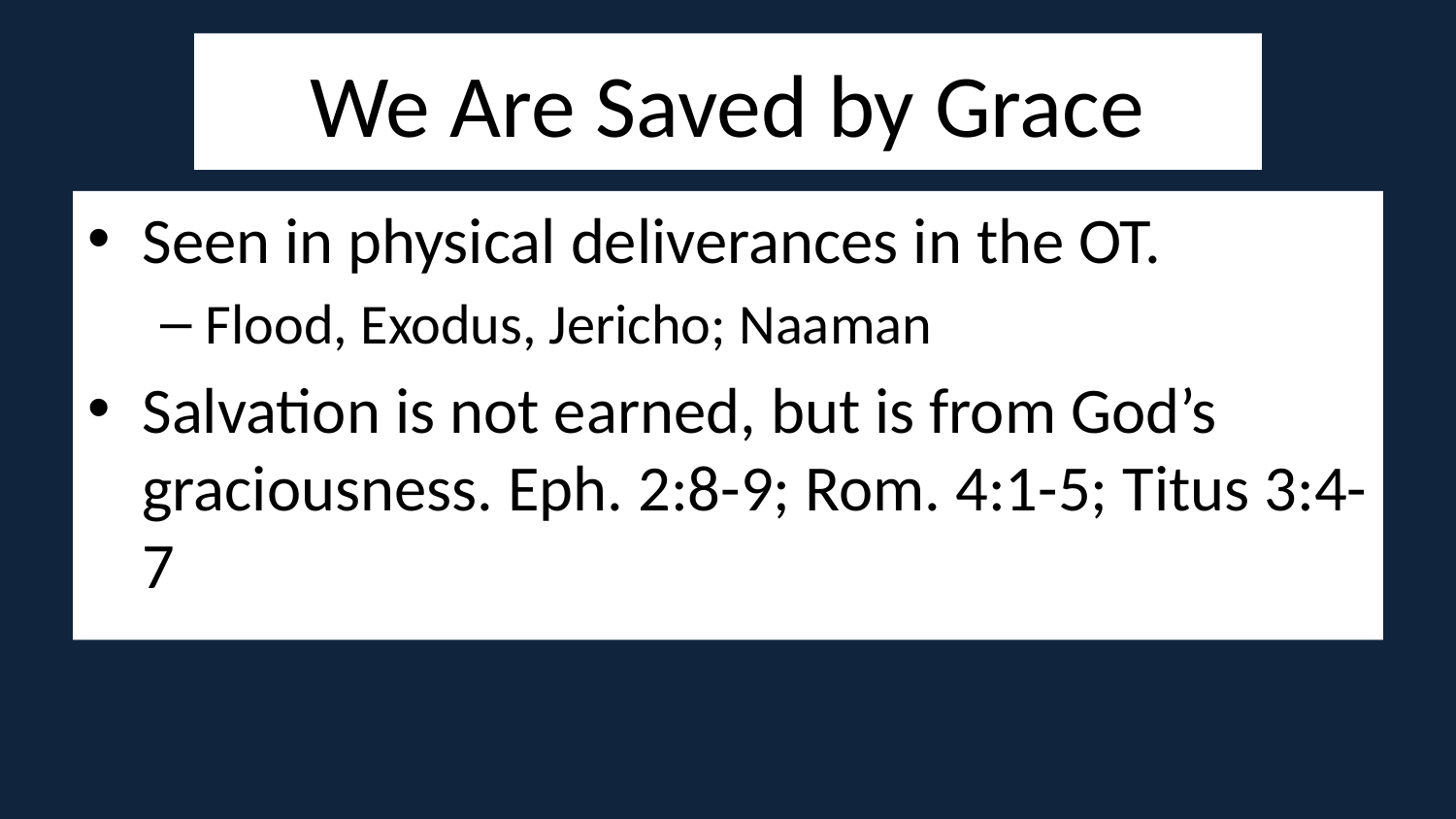

# We Are Saved by Grace
Seen in physical deliverances in the OT.
Flood, Exodus, Jericho; Naaman
Salvation is not earned, but is from God’s graciousness. Eph. 2:8-9; Rom. 4:1-5; Titus 3:4-7